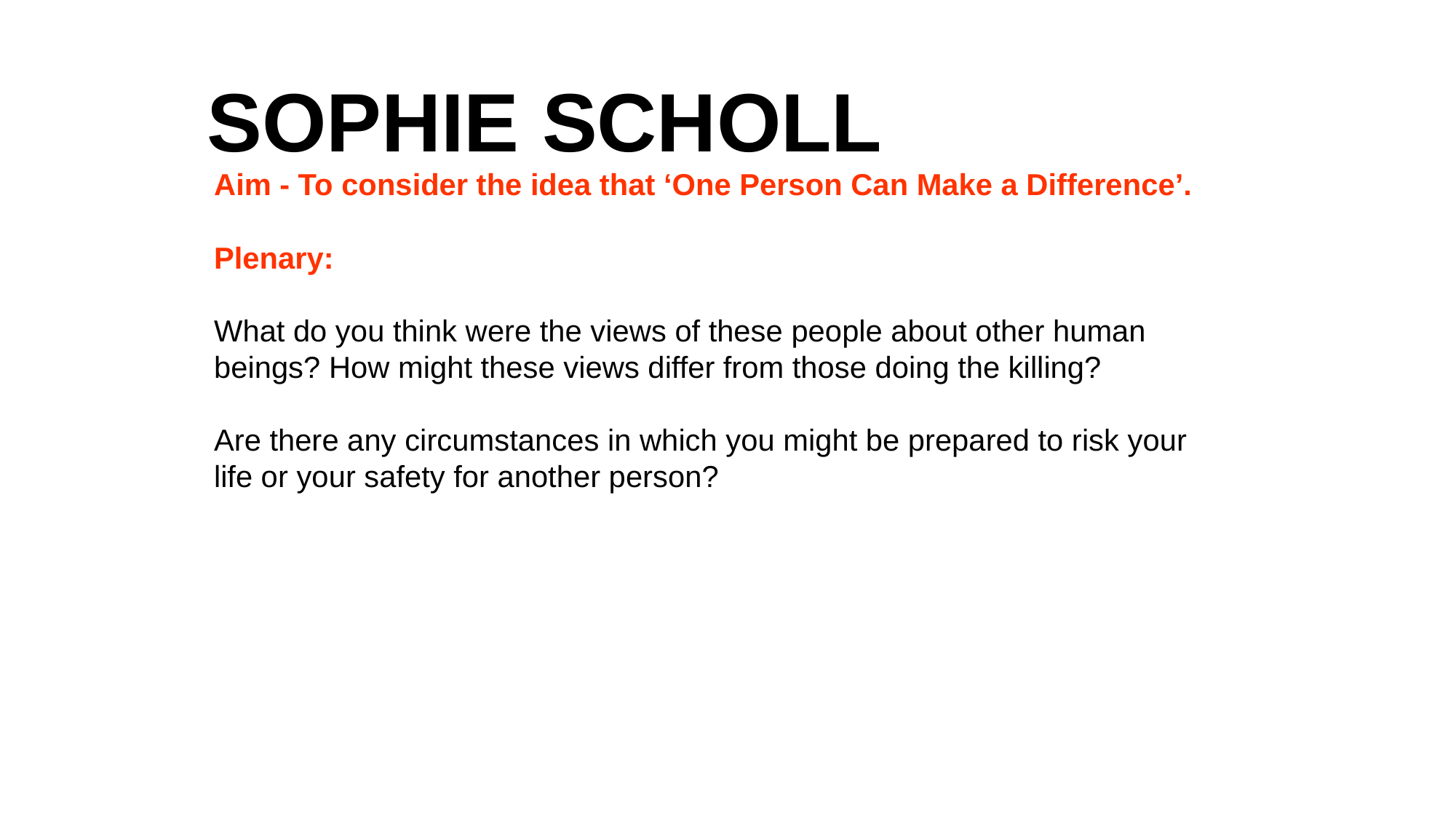

# SOPHIE SCHOLL
Aim - To consider the idea that ‘One Person Can Make a Difference’.

Plenary:

What do you think were the views of these people about other human
beings? How might these views differ from those doing the killing?

Are there any circumstances in which you might be prepared to risk your
life or your safety for another person?